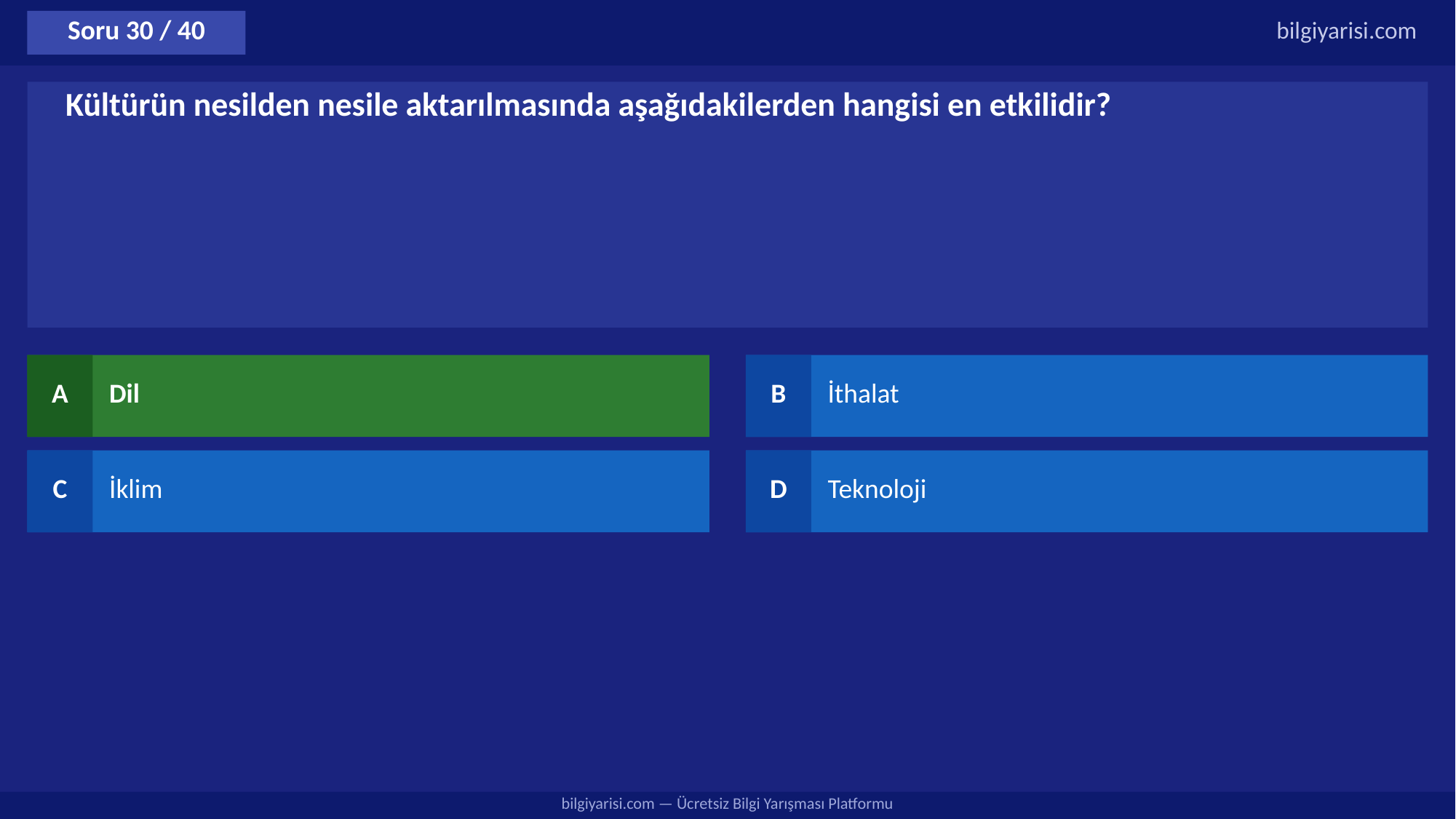

Soru 30 / 40
bilgiyarisi.com

Kültürün nesilden nesile aktarılmasında aşağıdakilerden hangisi en etkilidir?

A
Dil

B
İthalat

C
İklim

D
Teknoloji
bilgiyarisi.com — Ücretsiz Bilgi Yarışması Platformu